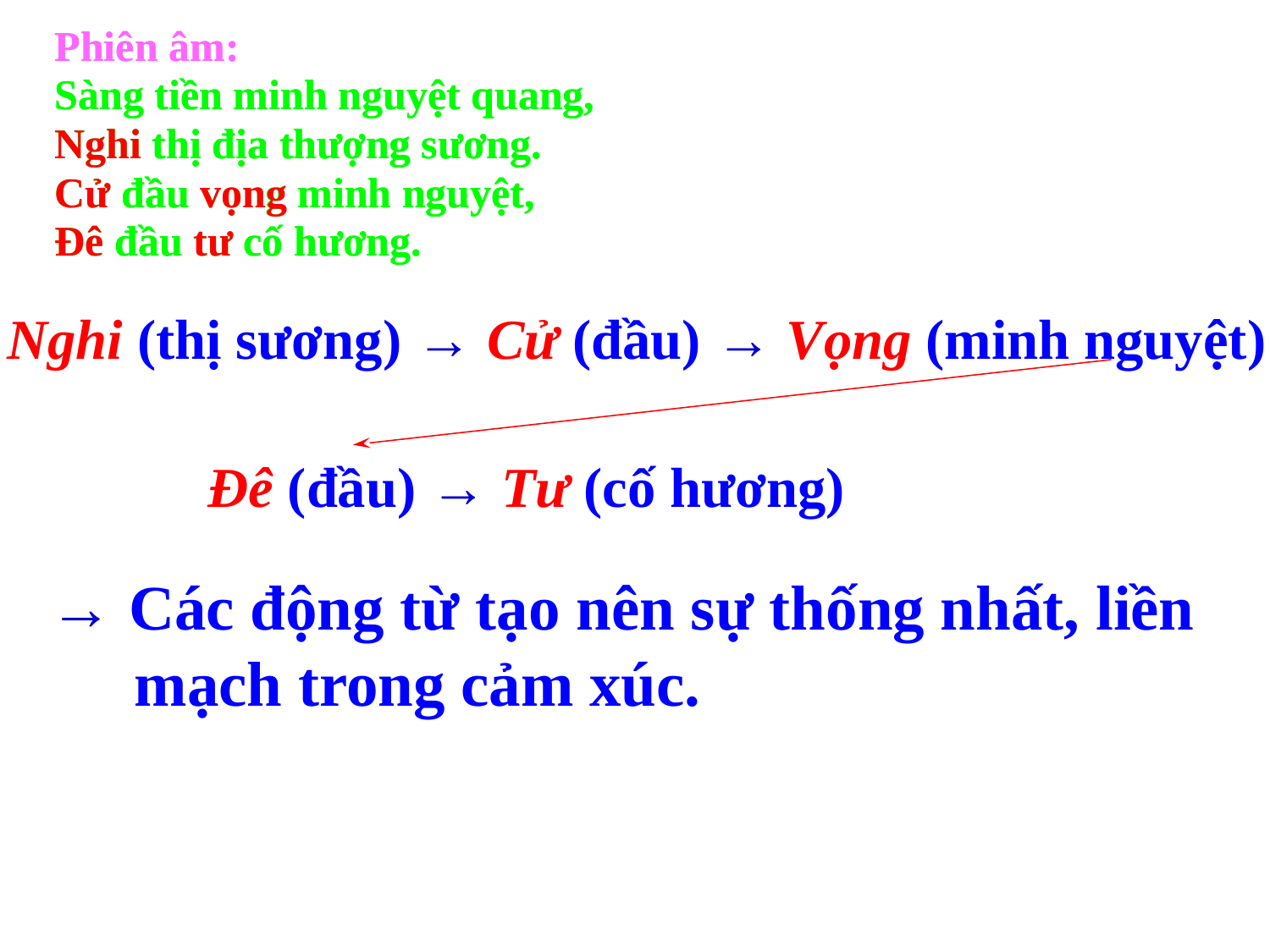

Phiên âm:
Sàng tiền minh nguyệt quang,
Nghi thị địa thượng sương.
Cử đầu vọng minh nguyệt,
Đê đầu tư cố hương.
Phiên âm:
Sàng tiền minh nguyệt quang,
Nghi thị địa thượng sương.
Cử đầu vọng minh nguyệt,
Đê đầu tư cố hương.

Nghi (thị sương) → Cử (đầu) → Vọng (minh nguyệt)

Đê (đầu) → Tư (cố hương)
→ Các động từ tạo nên sự thống nhất, liền mạch trong cảm xúc.